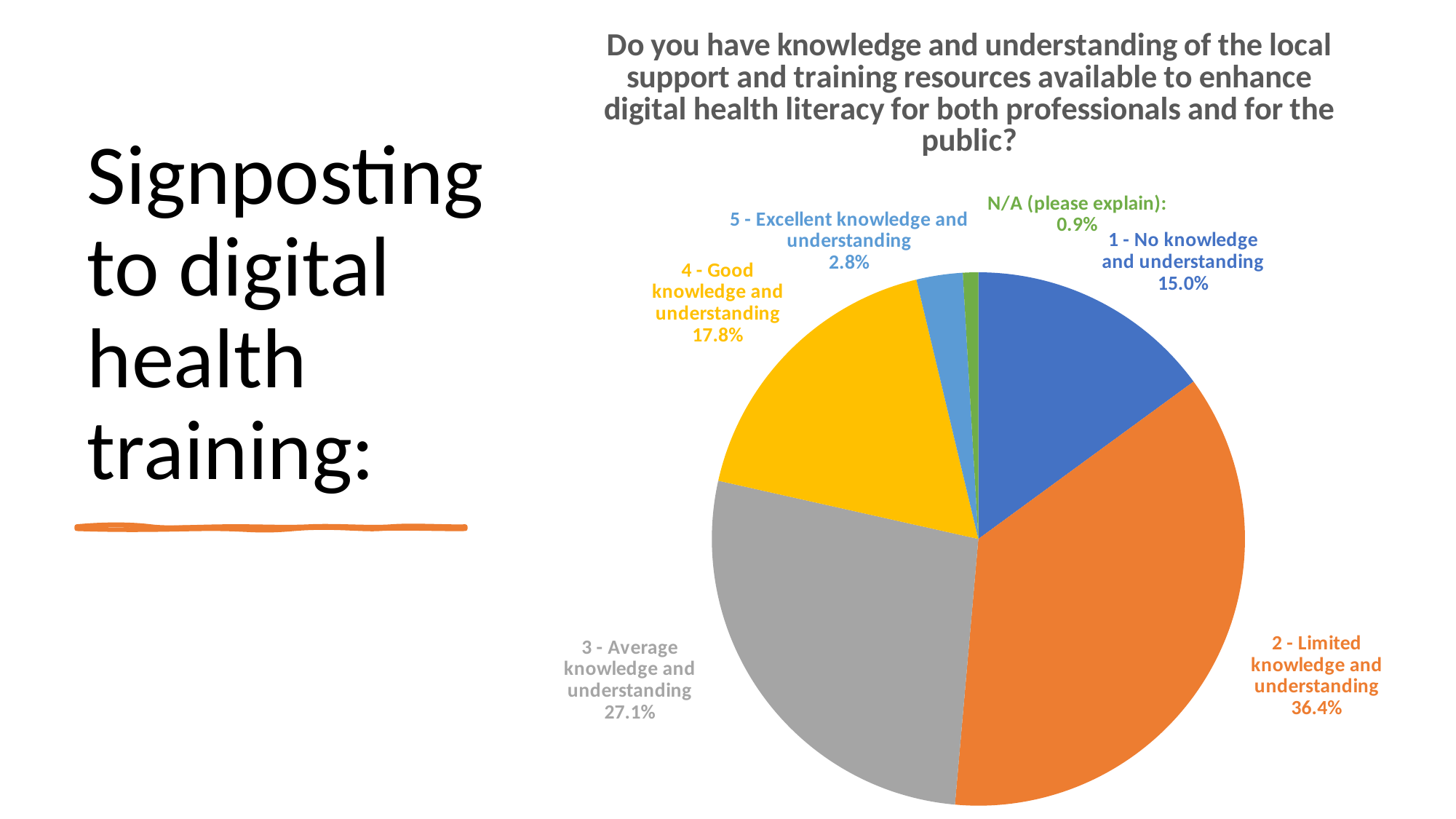

### Chart: Do you have knowledge and understanding of the local support and training resources available to enhance digital health literacy for both professionals and for the public?

| Category |  |
|---|---|
| 1 - No knowledge and understanding | 0.14953271028037382 |
| 2 - Limited knowledge and understanding | 0.3644859813084112 |
| 3 - Average knowledge and understanding | 0.27102803738317754 |
| 4 - Good knowledge and understanding | 0.17757009345794394 |
| 5 - Excellent knowledge and understanding | 0.028037383177570093 |
| N/A (please explain): | 0.009345794392523364 |
# Signposting to digital health training: